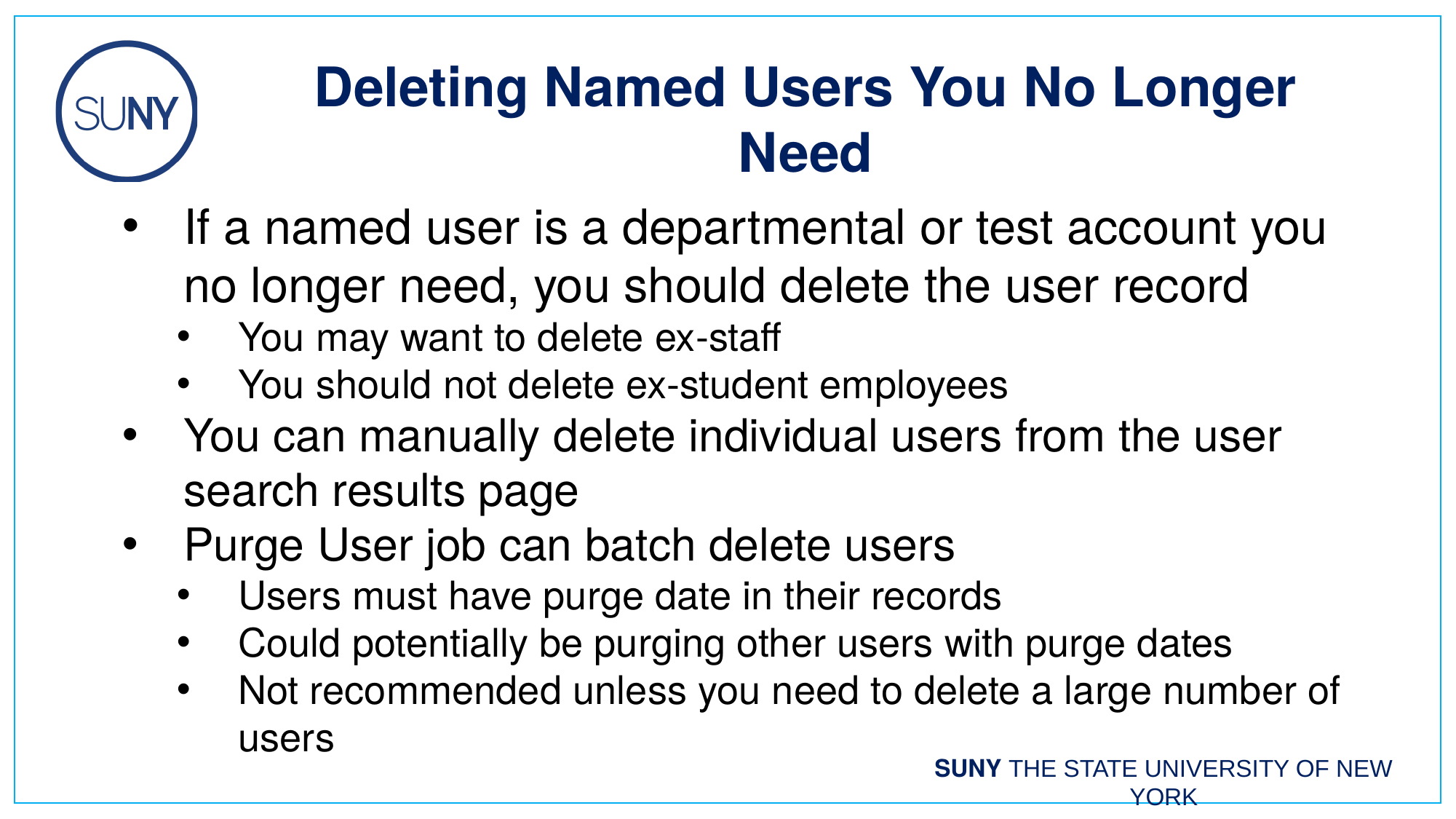

Deleting Named Users You No Longer Need
If a named user is a departmental or test account you no longer need, you should delete the user record
You may want to delete ex-staff
You should not delete ex-student employees
You can manually delete individual users from the user search results page
Purge User job can batch delete users
Users must have purge date in their records
Could potentially be purging other users with purge dates
Not recommended unless you need to delete a large number of users